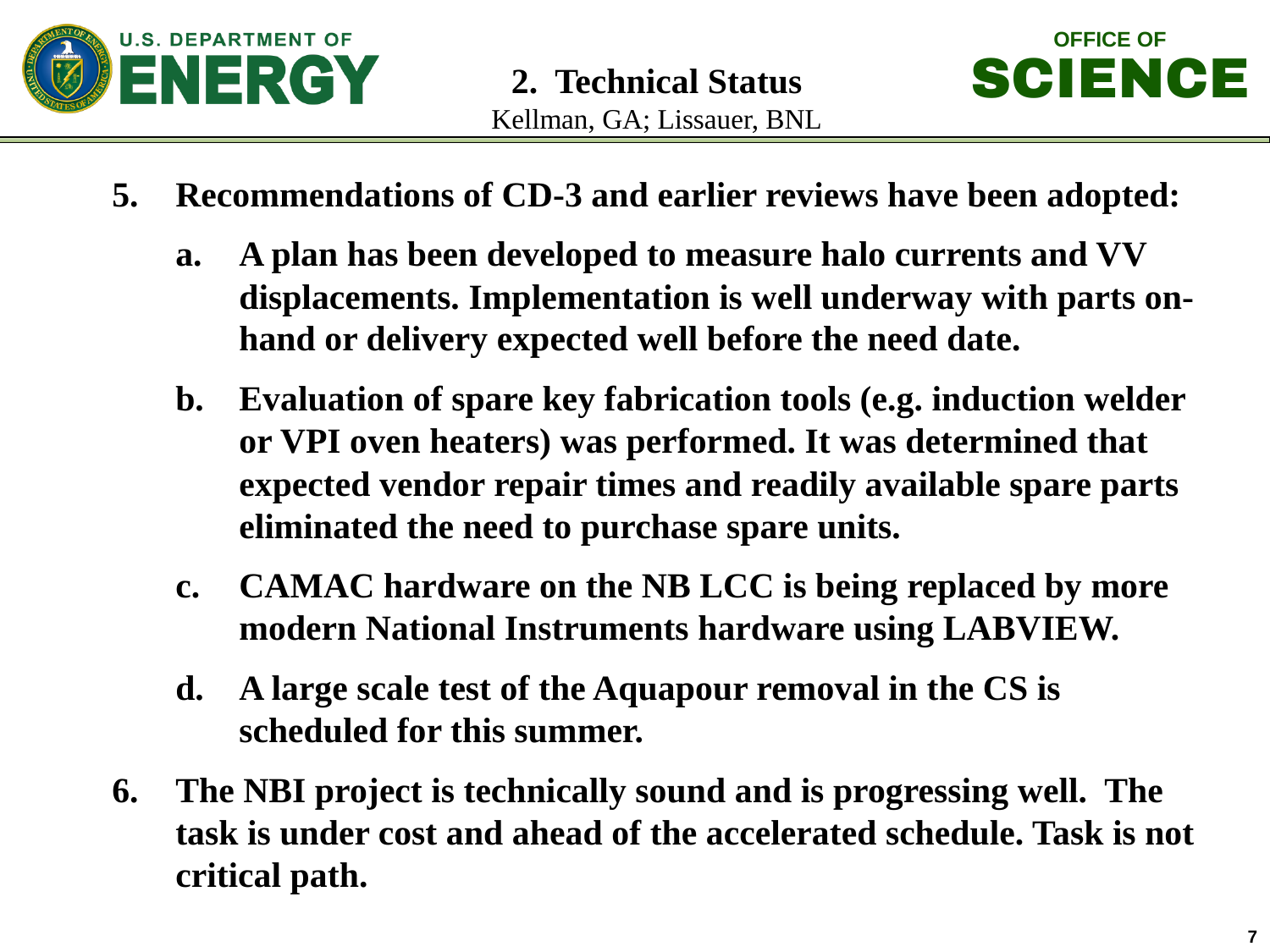

# 2.  Technical Status Kellman, GA; Lissauer, BNL

Recommendations of CD-3 and earlier reviews have been adopted:
A plan has been developed to measure halo currents and VV displacements. Implementation is well underway with parts on-hand or delivery expected well before the need date.
Evaluation of spare key fabrication tools (e.g. induction welder or VPI oven heaters) was performed. It was determined that expected vendor repair times and readily available spare parts eliminated the need to purchase spare units.
CAMAC hardware on the NB LCC is being replaced by more modern National Instruments hardware using LABVIEW.
A large scale test of the Aquapour removal in the CS is scheduled for this summer.
The NBI project is technically sound and is progressing well.  The task is under cost and ahead of the accelerated schedule. Task is not critical path.

7